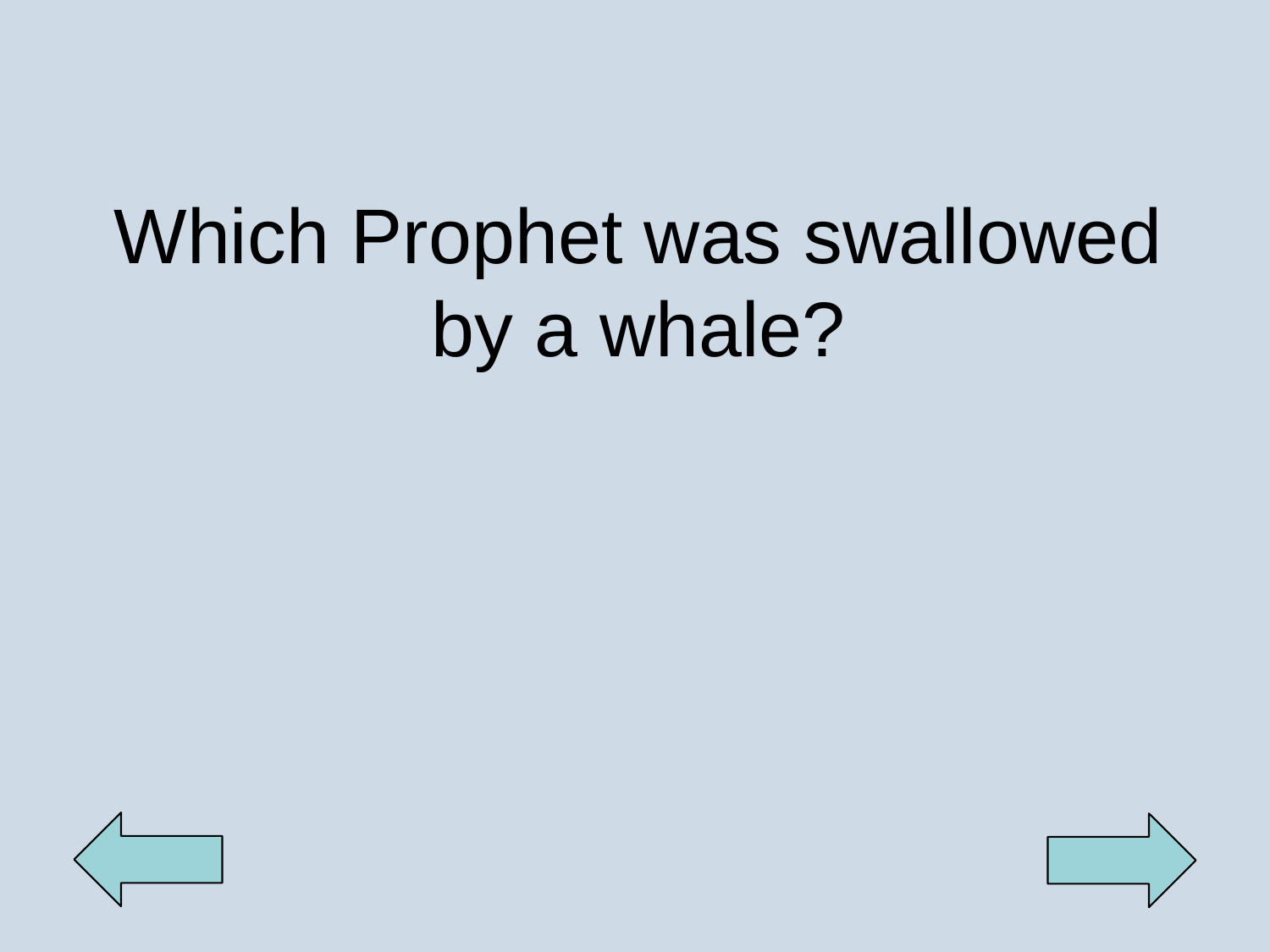

Which Prophet was swallowed by a whale?